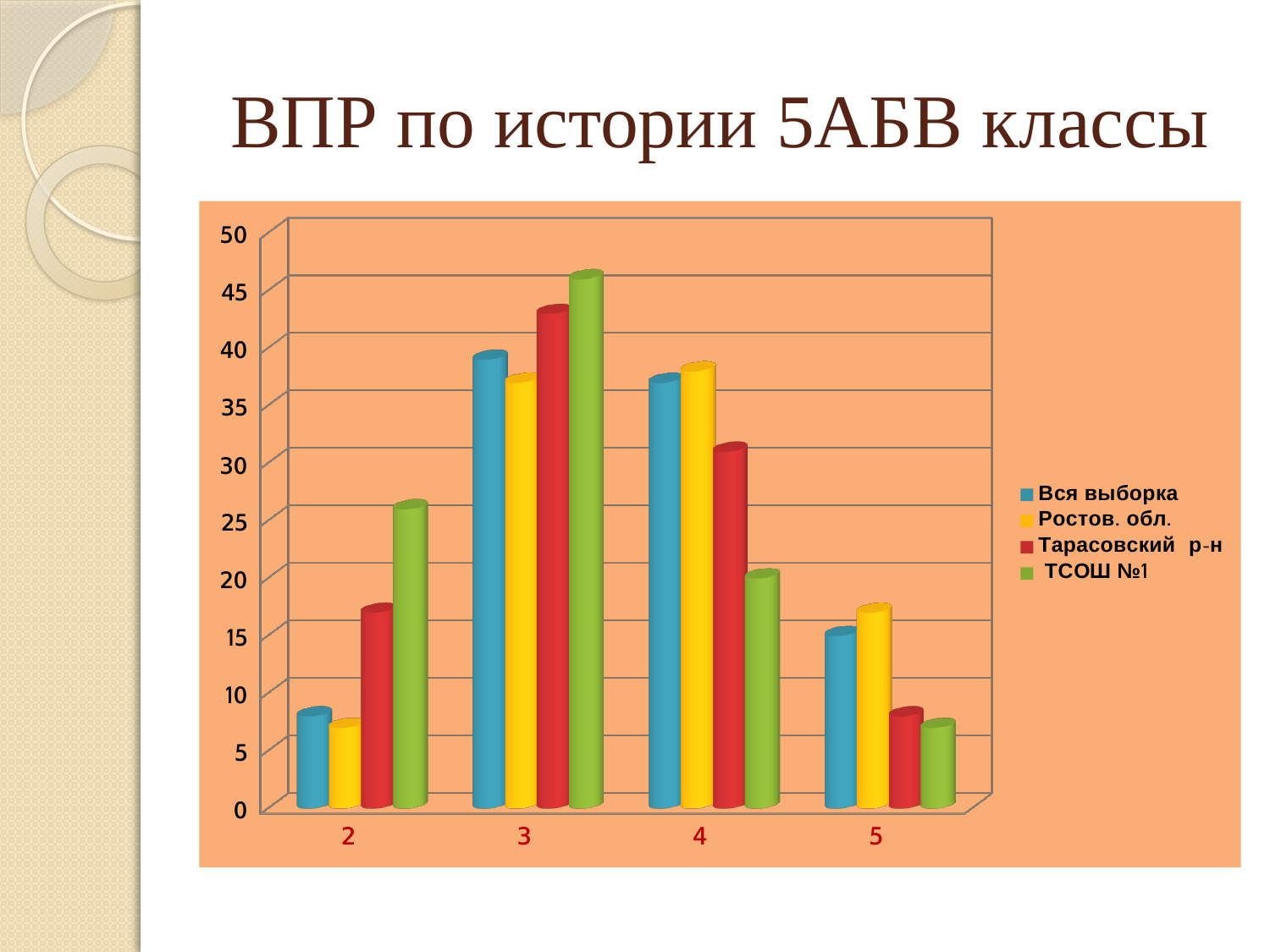

# ВПР по истории 5АБВ классы

[unsupported chart]